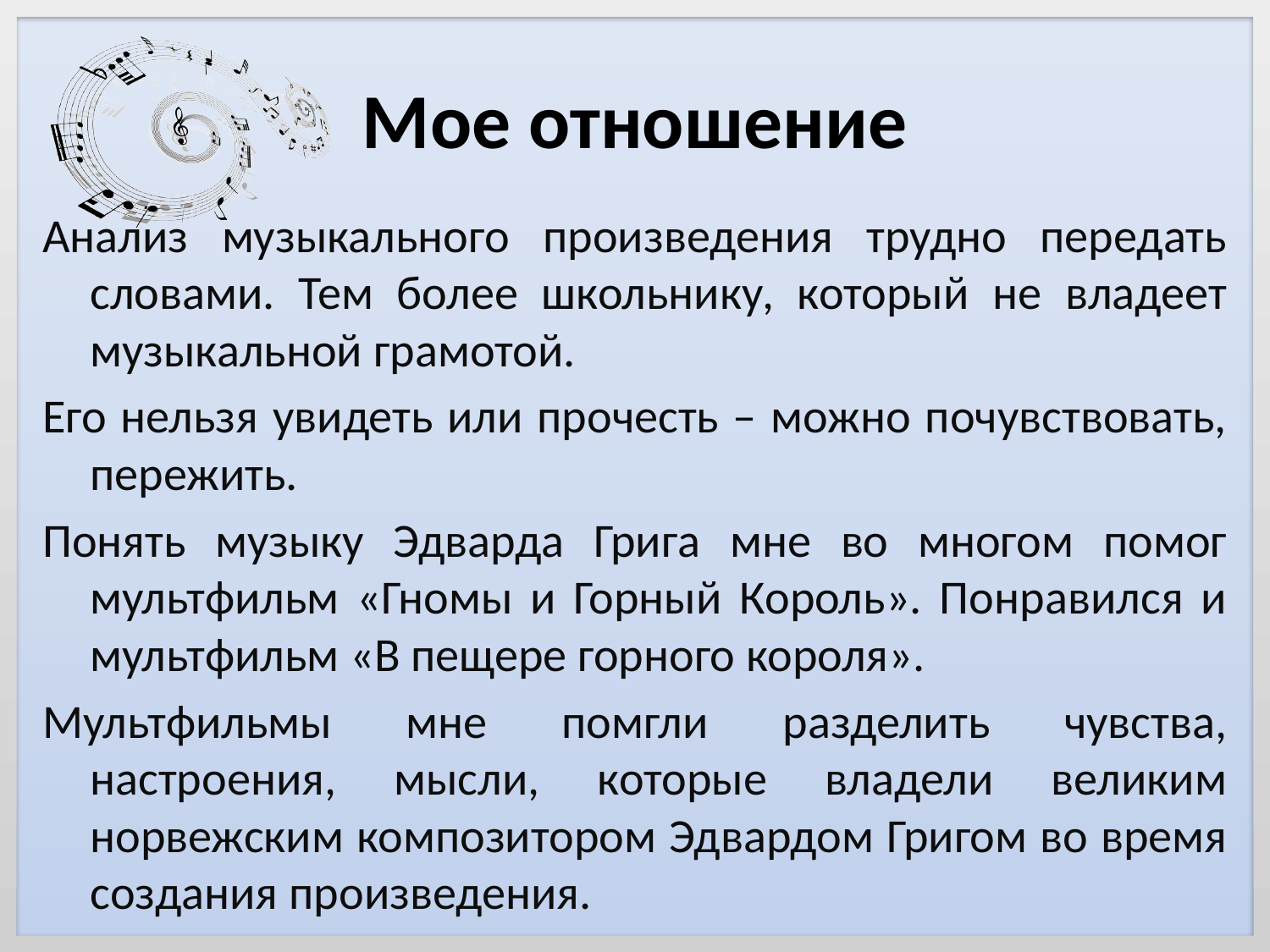

# Мое отношение
Анализ музыкального произведения трудно передать словами. Тем более школьнику, который не владеет музыкальной грамотой.
Его нельзя увидеть или прочесть – можно почувствовать, пережить.
Понять музыку Эдварда Грига мне во многом помог мультфильм «Гномы и Горный Король». Понравился и мультфильм «В пещере горного короля».
Мультфильмы мне помгли разделить чувства, настроения, мысли, которые владели великим норвежским композитором Эдвардом Григом во время создания произведения.